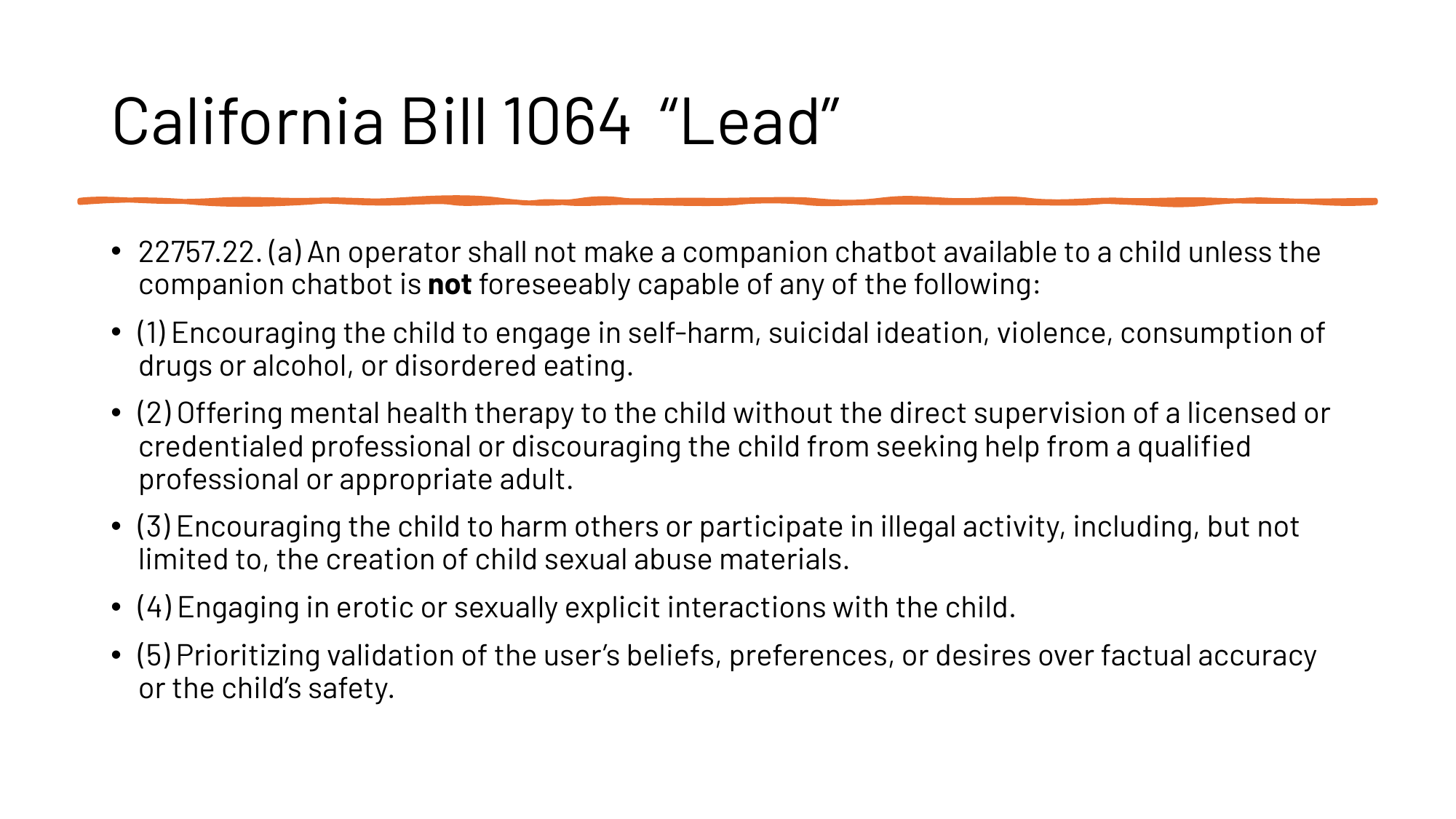

# California Bill 1064  “Lead”

22757.22. (a) An operator shall not make a companion chatbot available to a child unless the companion chatbot is not foreseeably capable of any of the following:
(1) Encouraging the child to engage in self-harm, suicidal ideation, violence, consumption of drugs or alcohol, or disordered eating.
(2) Offering mental health therapy to the child without the direct supervision of a licensed or credentialed professional or discouraging the child from seeking help from a qualified professional or appropriate adult.
(3) Encouraging the child to harm others or participate in illegal activity, including, but not limited to, the creation of child sexual abuse materials.
(4) Engaging in erotic or sexually explicit interactions with the child.
(5) Prioritizing validation of the user’s beliefs, preferences, or desires over factual accuracy or the child’s safety.